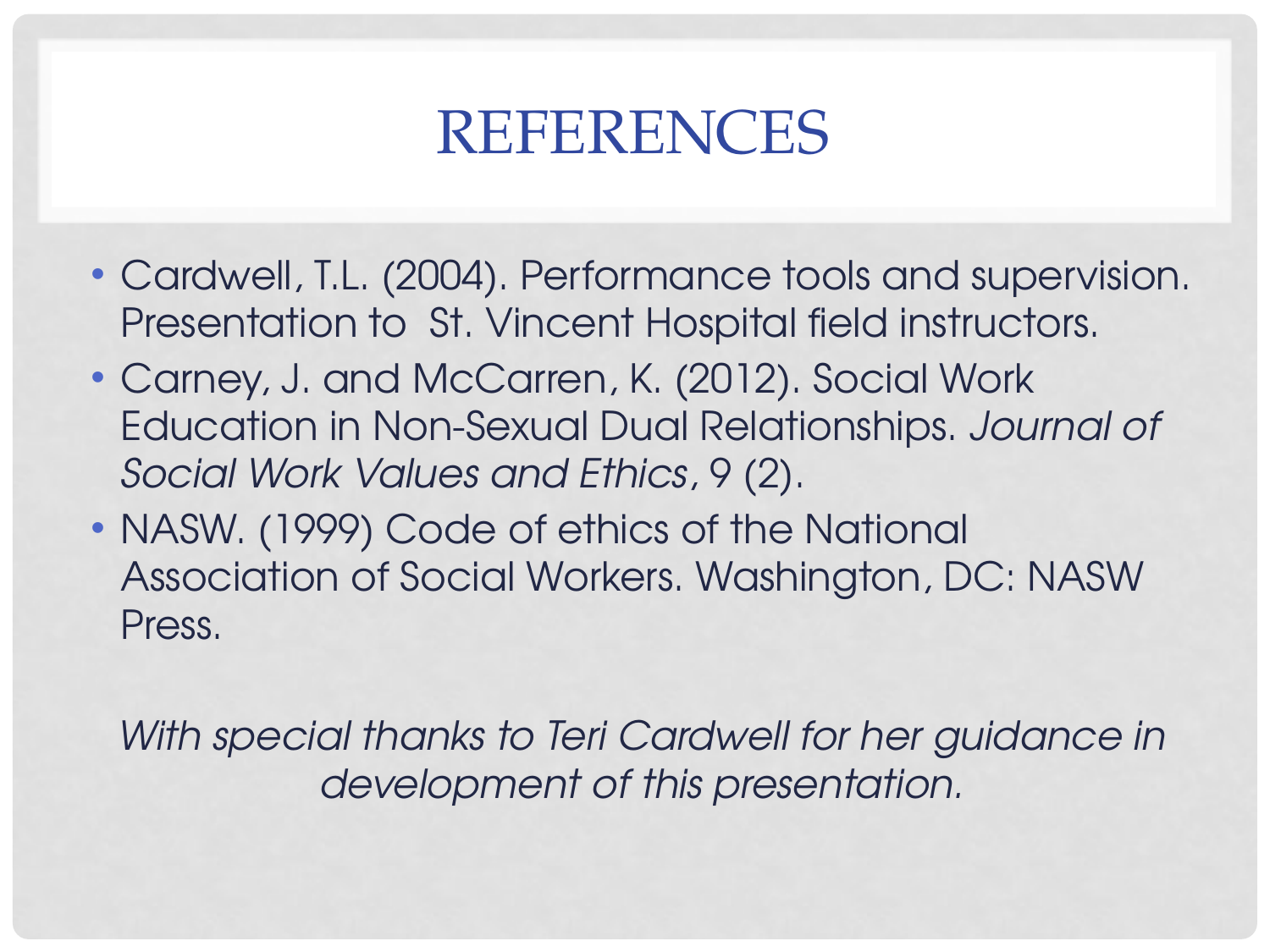

# References
Cardwell, T.L. (2004). Performance tools and supervision. Presentation to  St. Vincent Hospital field instructors.
Carney, J. and McCarren, K. (2012). Social Work Education in Non-Sexual Dual Relationships. Journal of Social Work Values and Ethics, 9 (2).
NASW. (1999) Code of ethics of the National Association of Social Workers. Washington, DC: NASW Press.

With special thanks to Teri Cardwell for her guidance in development of this presentation.